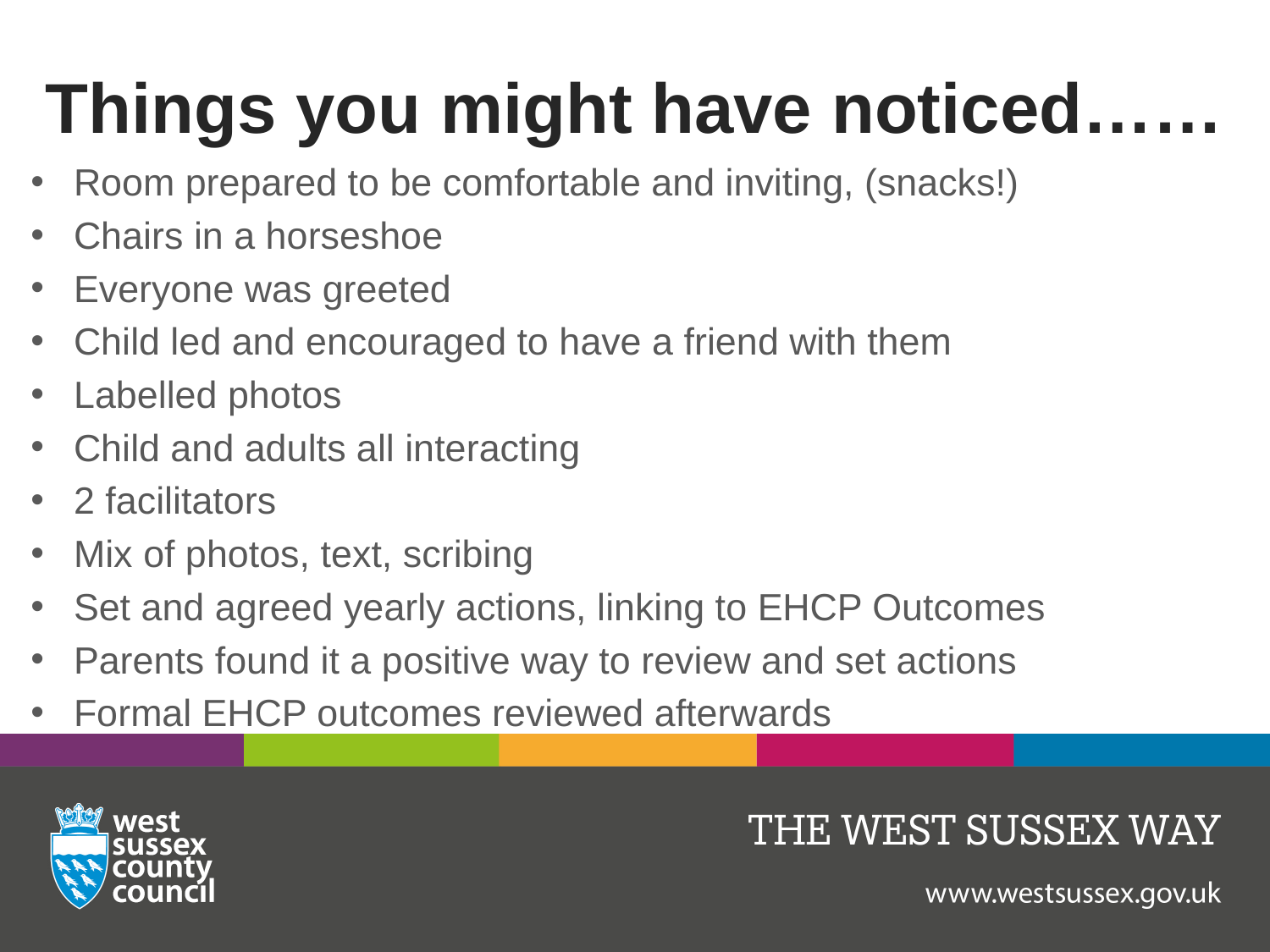

# Things you might have noticed……
Room prepared to be comfortable and inviting, (snacks!)
Chairs in a horseshoe
Everyone was greeted
Child led and encouraged to have a friend with them
Labelled photos
Child and adults all interacting
2 facilitators
Mix of photos, text, scribing
Set and agreed yearly actions, linking to EHCP Outcomes
Parents found it a positive way to review and set actions
Formal EHCP outcomes reviewed afterwards